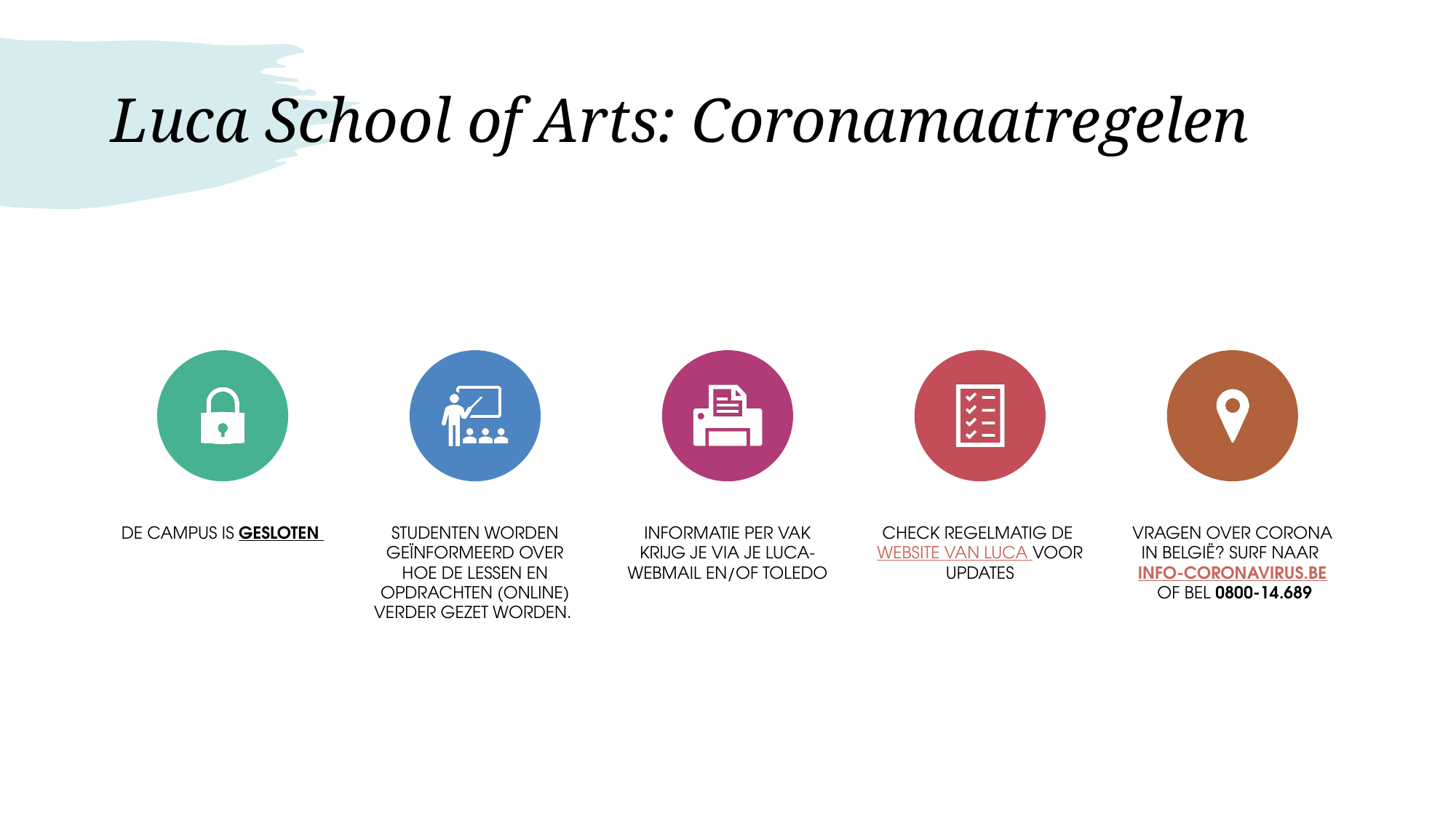

# Luca School of Arts: Coronamaatregelen
De campus is gesloten
Studenten worden geïnformeerd over hoe de lessen en opdrachten (online) verder gezet worden.
Informatie per vak krijg je via je Luca-webmail en/of Toledo
Check regelmatig de website van LUCA voor updates
Vragen over Corona in België? Surf naar info-coronavirus.be of bel 0800-14.689